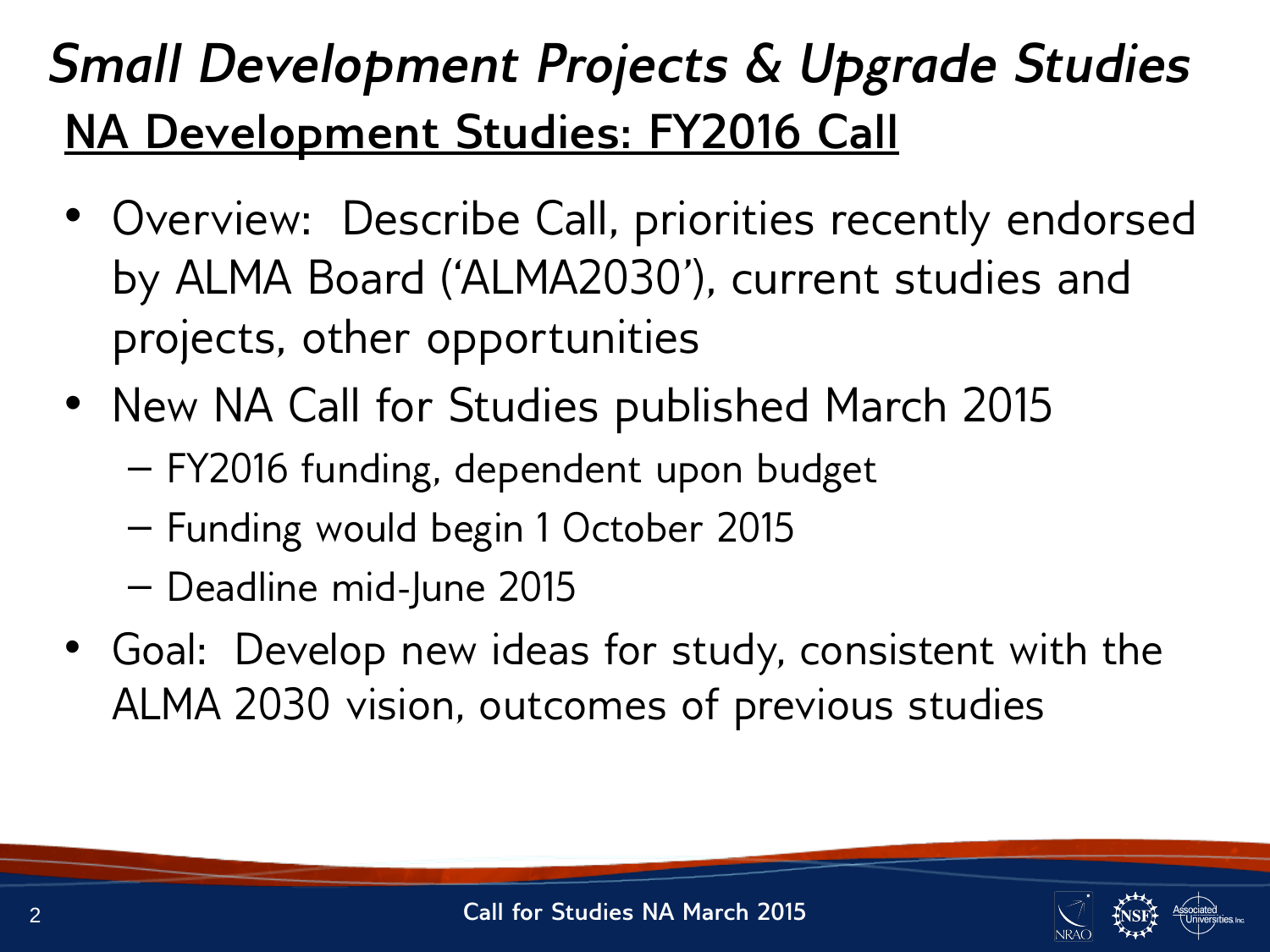

Small Development Projects & Upgrade Studies

NA Development Studies: FY2016 Call

Overview:  Describe Call, priorities recently endorsed by ALMA Board (‘ALMA2030’), current studies and projects, other opportunities
New NA Call for Studies published March 2015
FY2016 funding, dependent upon budget
Funding would begin 1 October 2015
Deadline mid-June 2015
Goal:  Develop new ideas for study, consistent with the ALMA 2030 vision, outcomes of previous studies